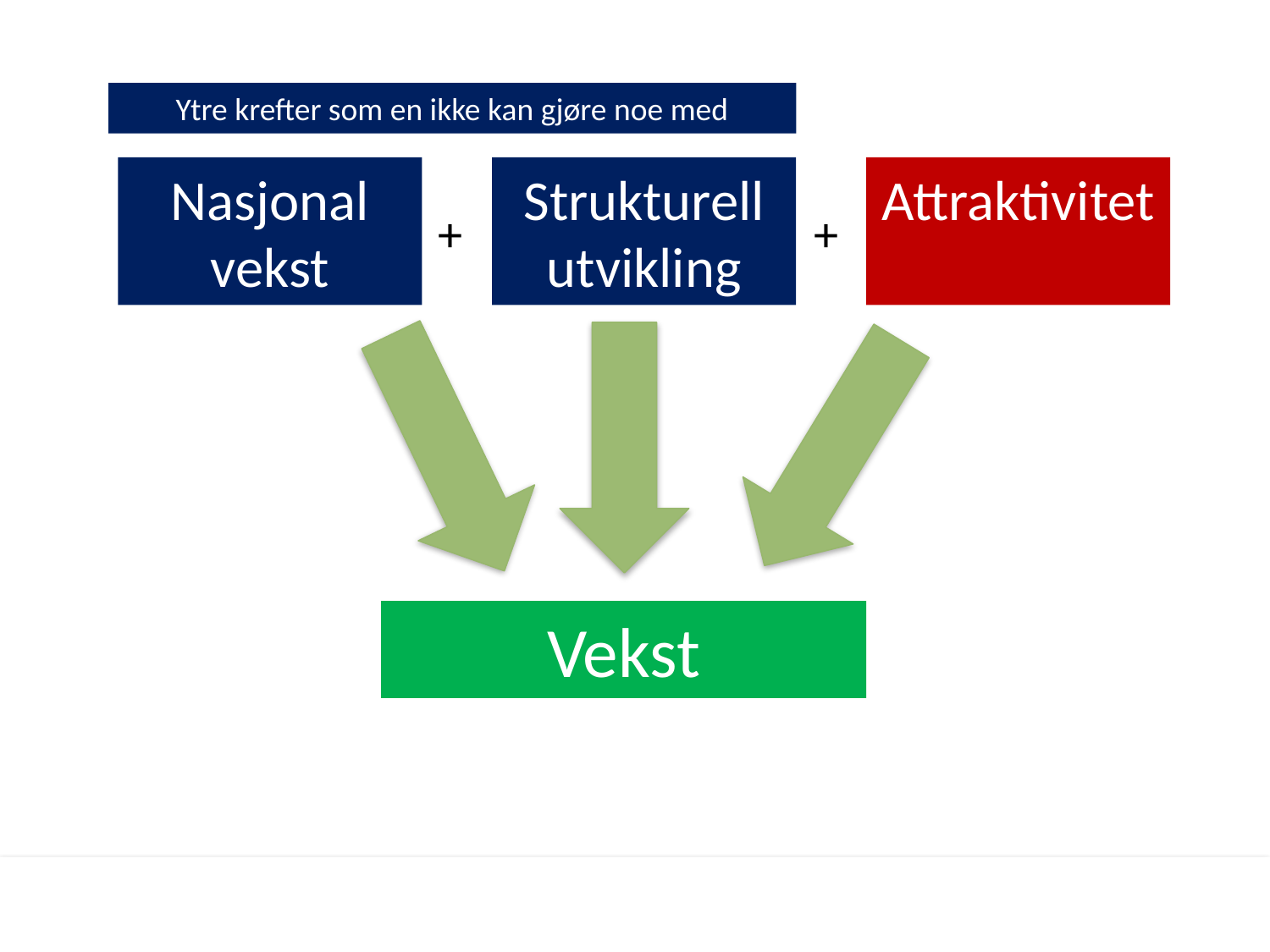

Ytre krefter som en ikke kan gjøre noe med
Nasjonal vekst
Strukturell utvikling
Attraktivitet

+
+

Vekst